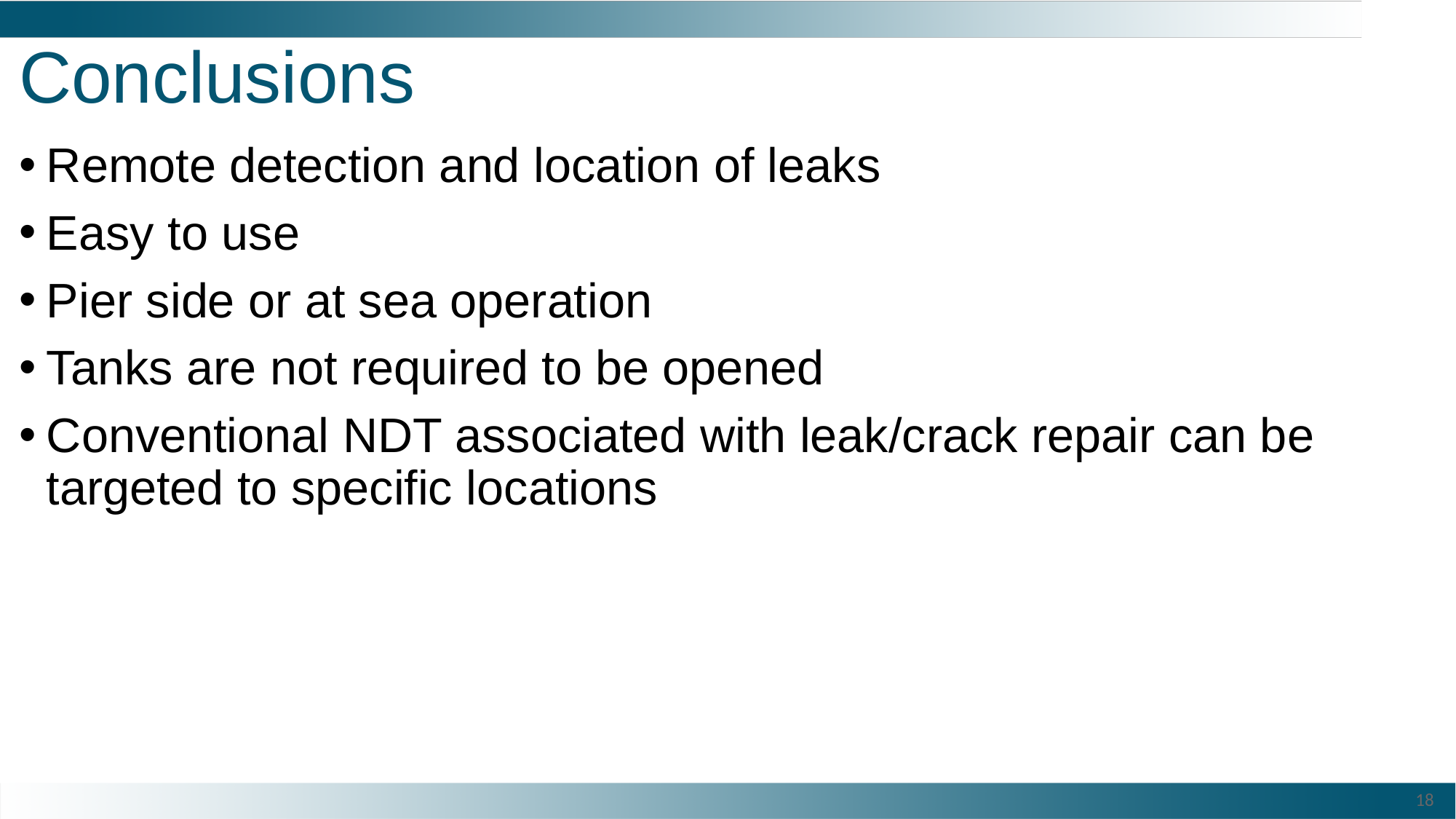

# Conclusions
Remote detection and location of leaks
Easy to use
Pier side or at sea operation
Tanks are not required to be opened
Conventional NDT associated with leak/crack repair can be targeted to specific locations

18